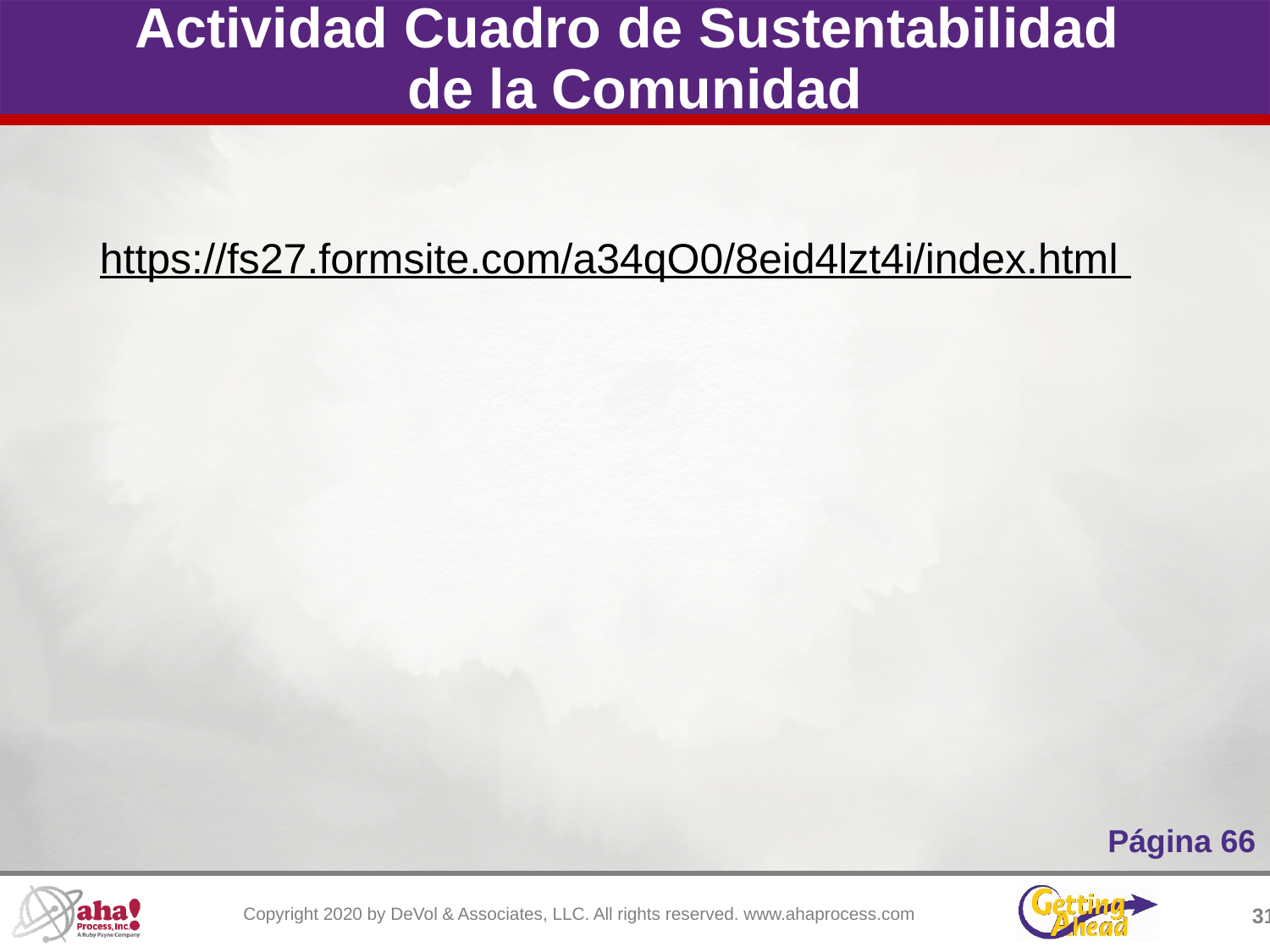

# Actividad Cuadro de Sustentabilidad de la Comunidad
https://fs27.formsite.com/a34qO0/8eid4lzt4i/index.html
Página 66